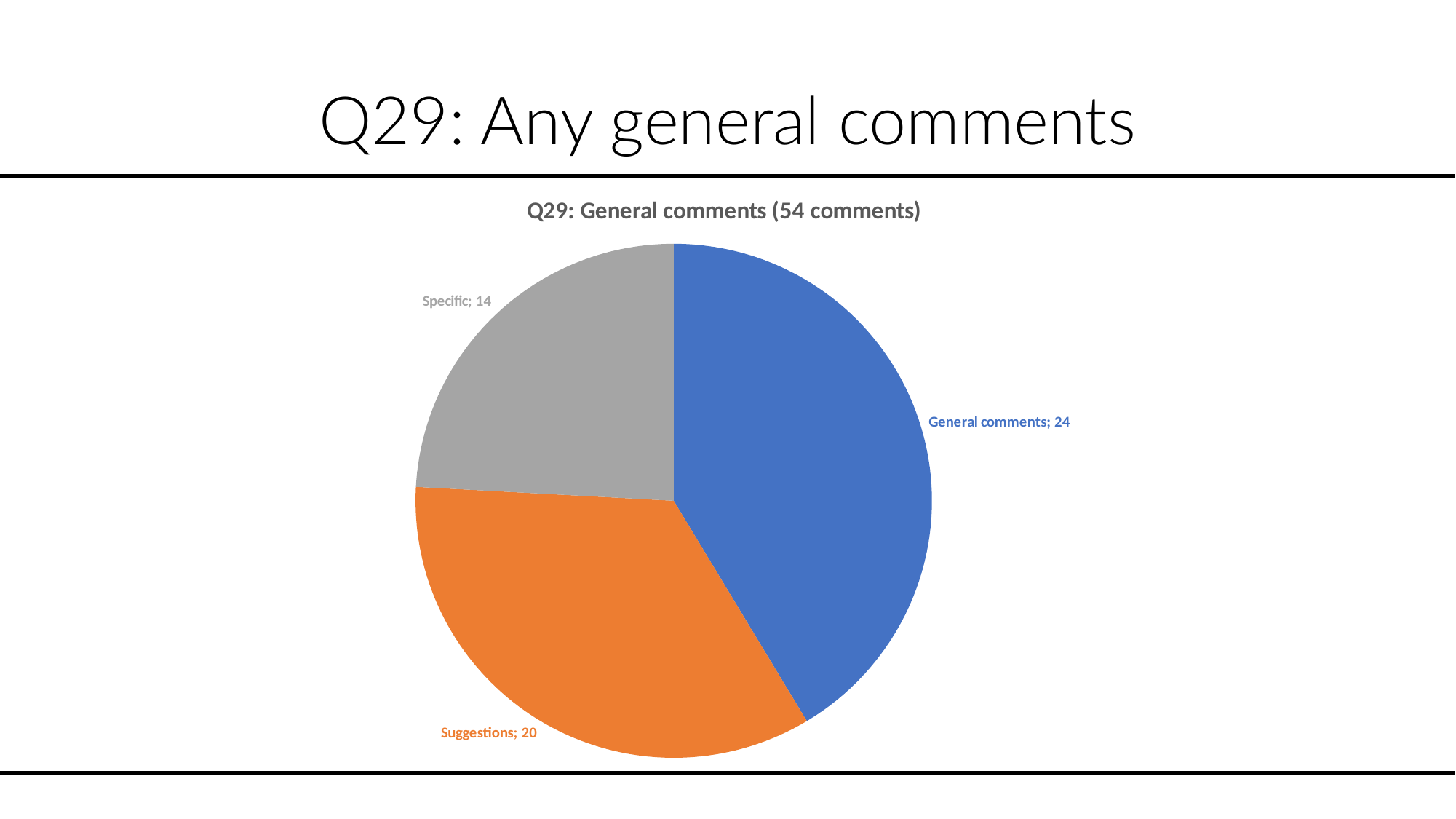

# Q29: Any general comments

### Chart:

| Category | Q29: General comments (54 comments) |
|---|---|
| General comments | 24.0 |
| Suggestions | 20.0 |
| Specific | 14.0 |